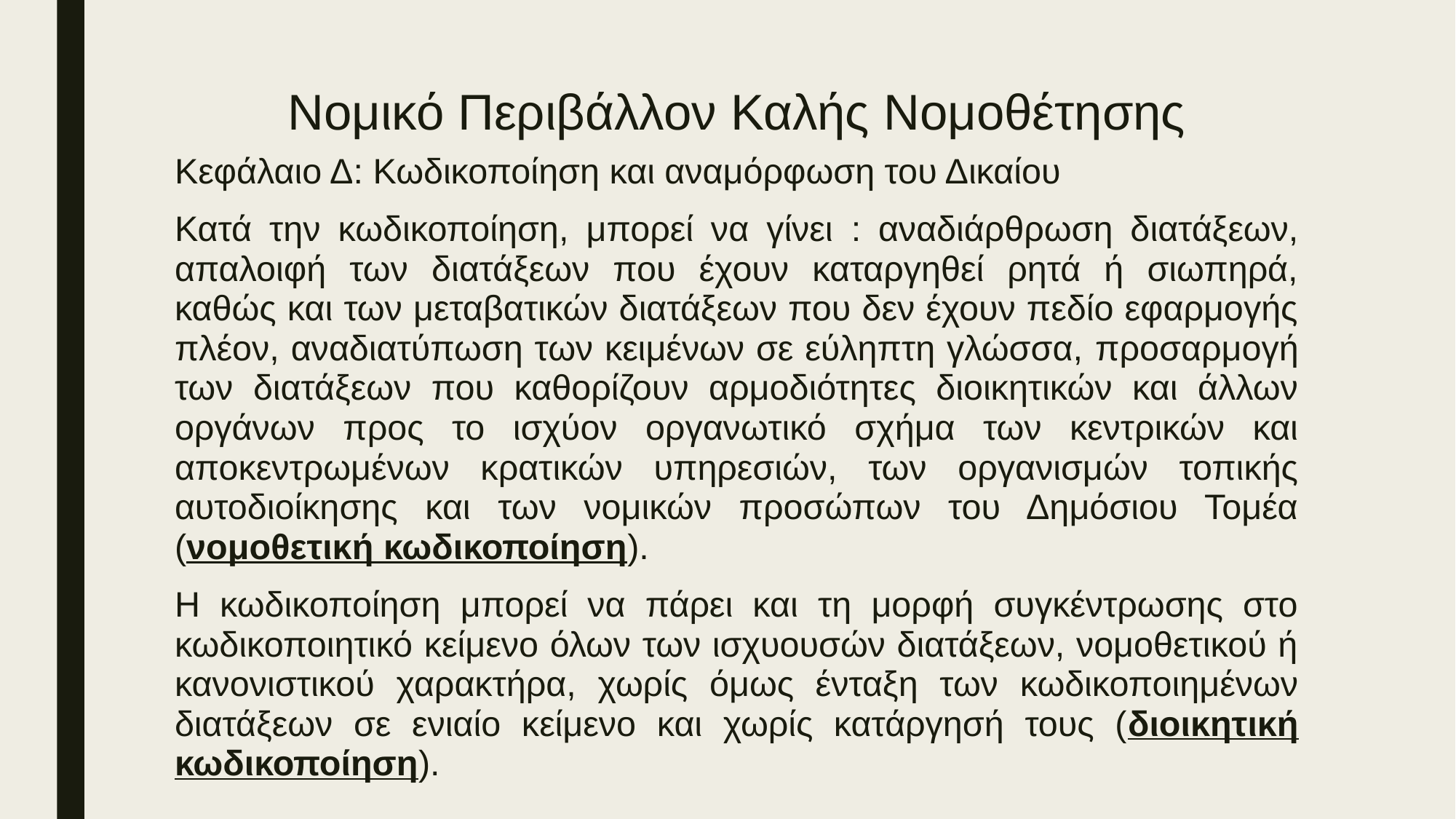

# Νομικό Περιβάλλον Καλής Νομοθέτησης
Κεφάλαιο Δ: Κωδικοποίηση και αναμόρφωση του Δικαίου
Κατά την κωδικοποίηση, μπορεί να γίνει : αναδιάρθρωση διατάξεων, απαλοιφή των διατάξεων που έχουν καταργηθεί ρητά ή σιωπηρά, καθώς και των μεταβατικών διατάξεων που δεν έχουν πεδίο εφαρμογής πλέον, αναδιατύπωση των κειμένων σε εύληπτη γλώσσα, προσαρμογή των διατάξεων που καθορίζουν αρμοδιότητες διοικητικών και άλλων οργάνων προς το ισχύον οργανωτικό σχήμα των κεντρικών και αποκεντρωμένων κρατικών υπηρεσιών, των οργανισμών τοπικής αυτοδιοίκησης και των νομικών προσώπων του Δημόσιου Τομέα (νομοθετική κωδικοποίηση).
Η κωδικοποίηση μπορεί να πάρει και τη μορφή συγκέντρωσης στο κωδικοποιητικό κείμενο όλων των ισχυουσών διατάξεων, νομοθετικού ή κανονιστικού χαρακτήρα, χωρίς όμως ένταξη των κωδικοποιημένων διατάξεων σε ενιαίο κείμενο και χωρίς κατάργησή τους (διοικητική κωδικοποίηση).